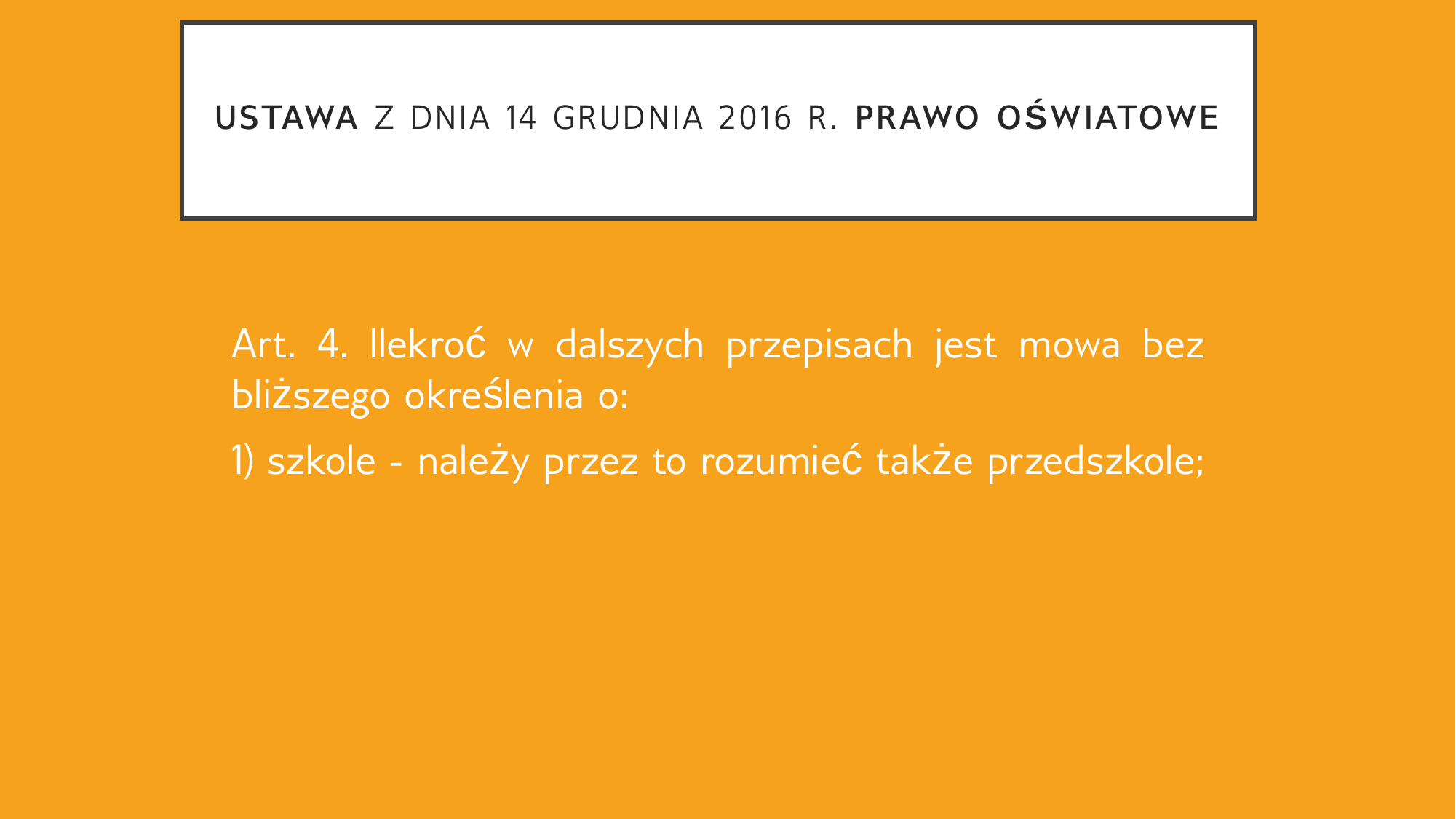

# Ustawa z dnia 14 grudnia 2016 r. Prawo oświatowe

Art. 4. Ilekroć w dalszych przepisach jest mowa bez bliższego określenia o:
1) szkole - należy przez to rozumieć także przedszkole;